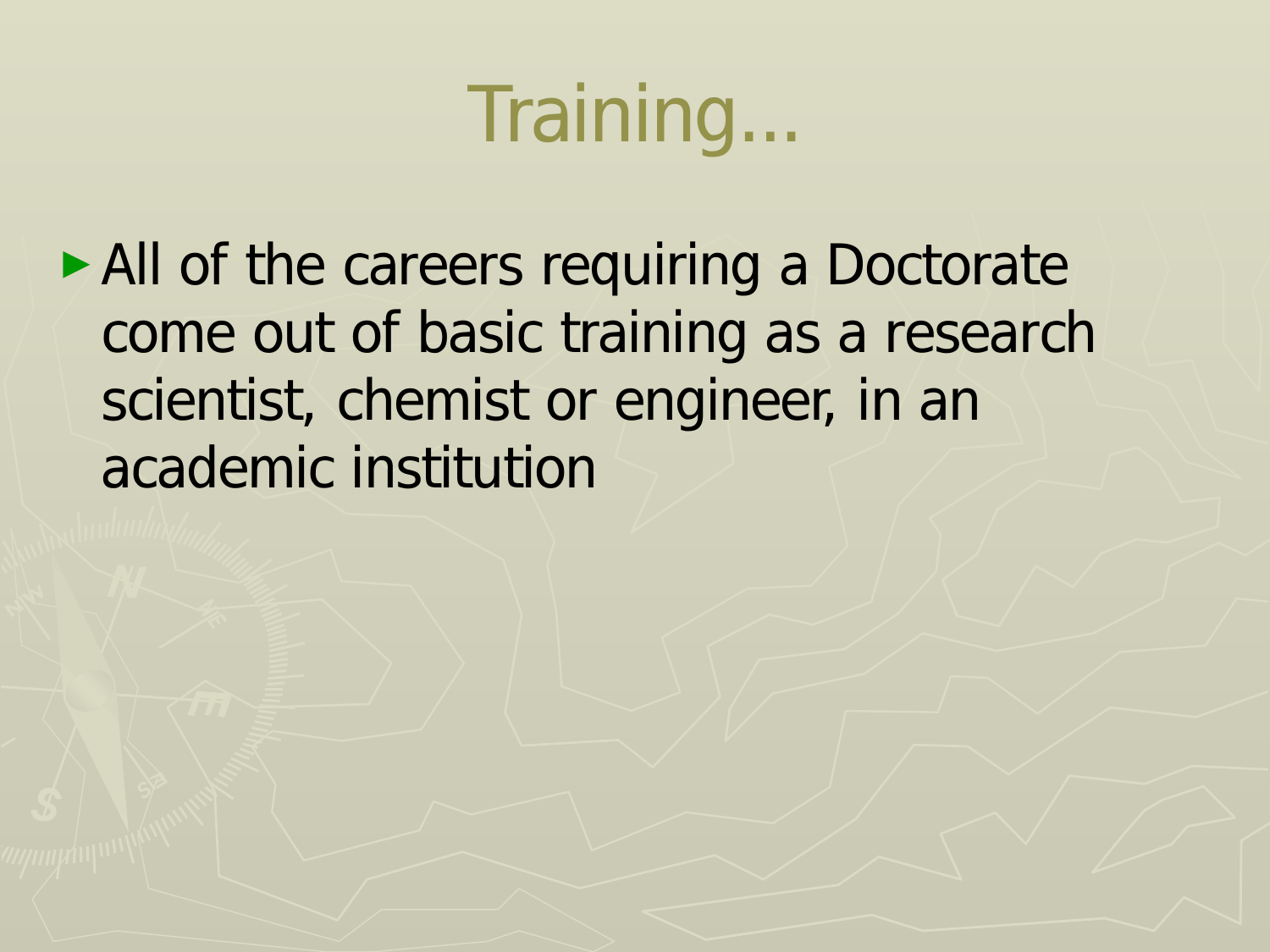

# Training…
All of the careers requiring a Doctorate come out of basic training as a research scientist, chemist or engineer, in an academic institution